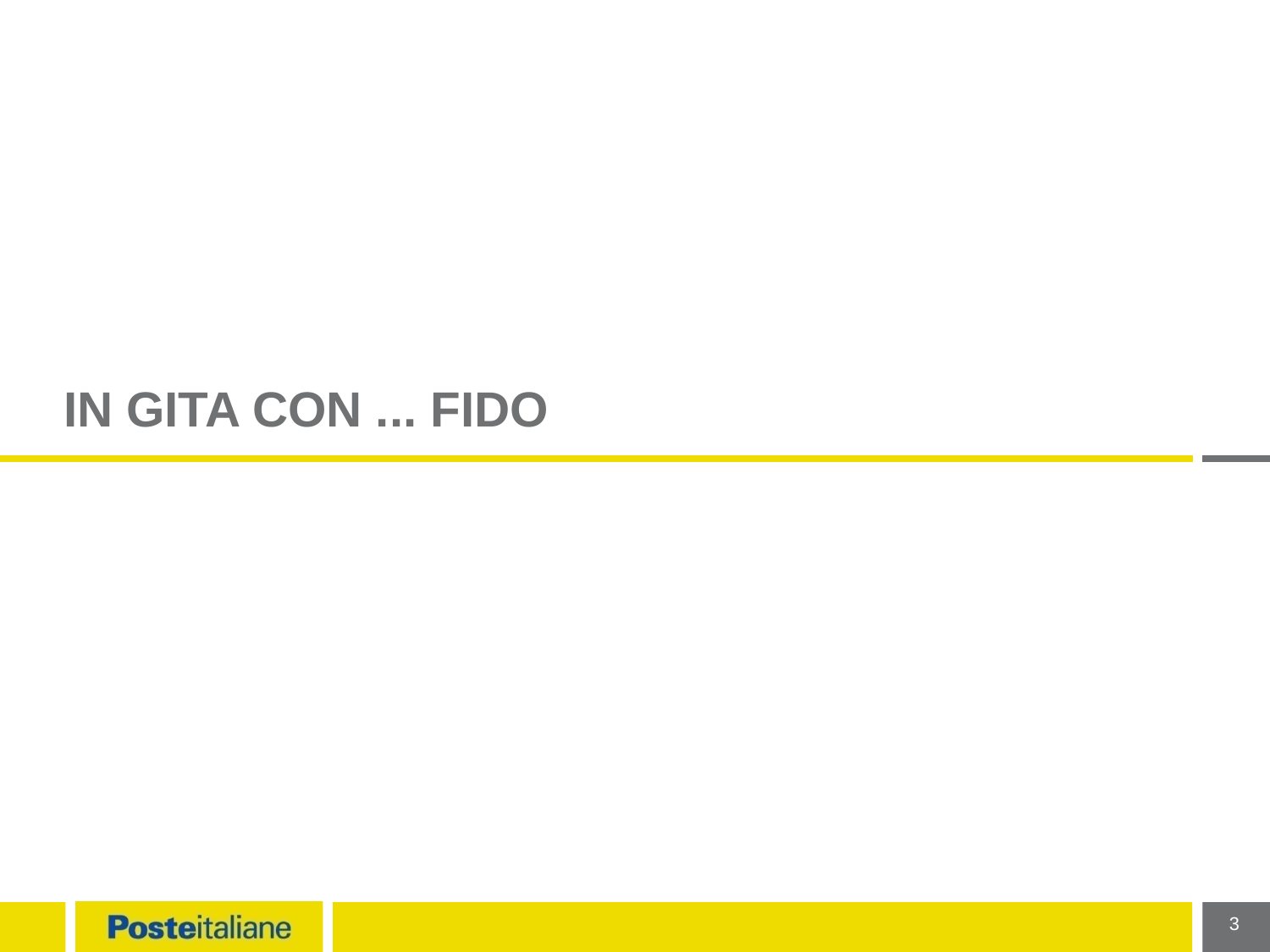

# IN GITA CON ... FIDO

3